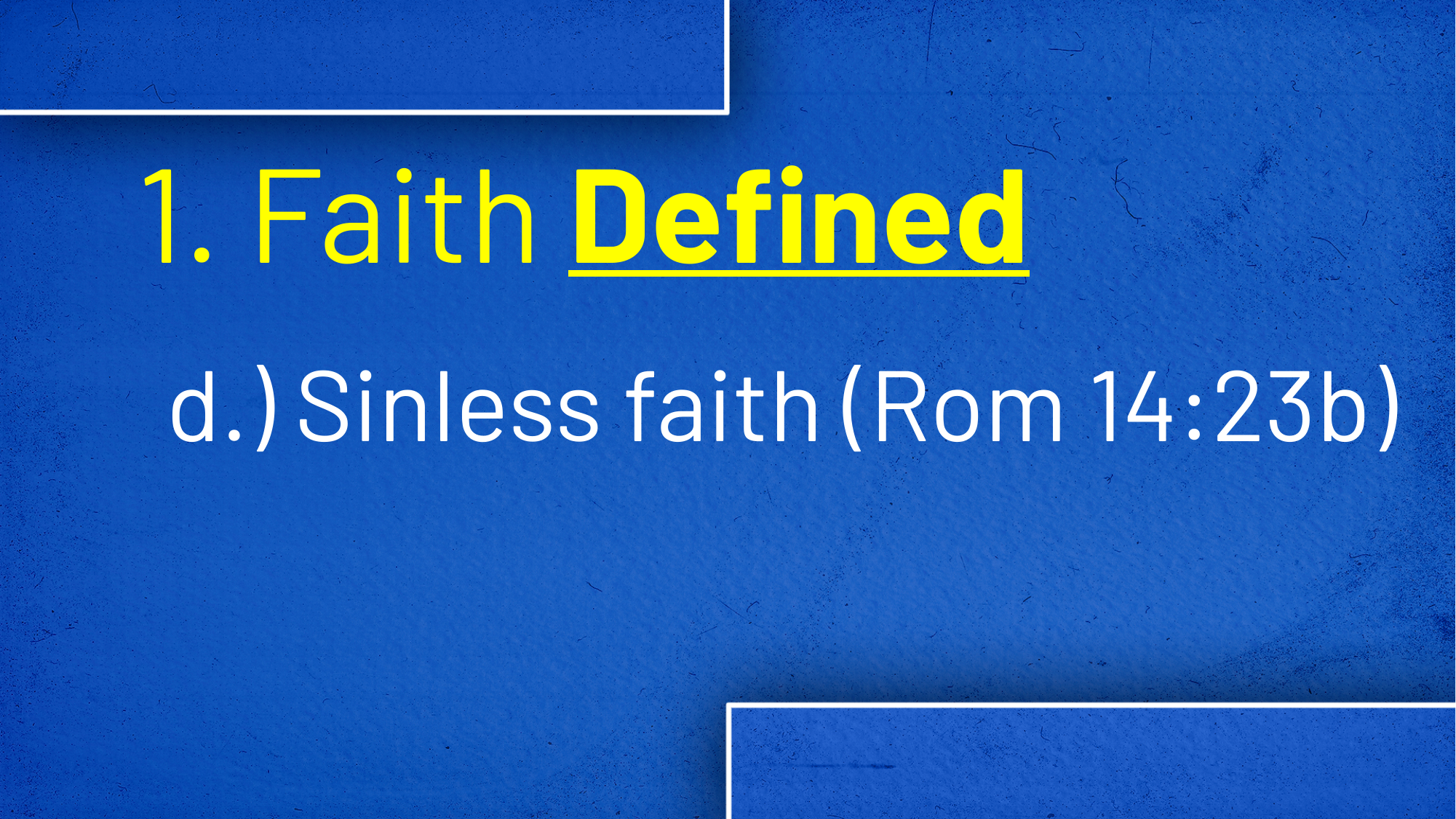

# 1. Faith Defined
d.) Sinless faith (Rom 14:23b)